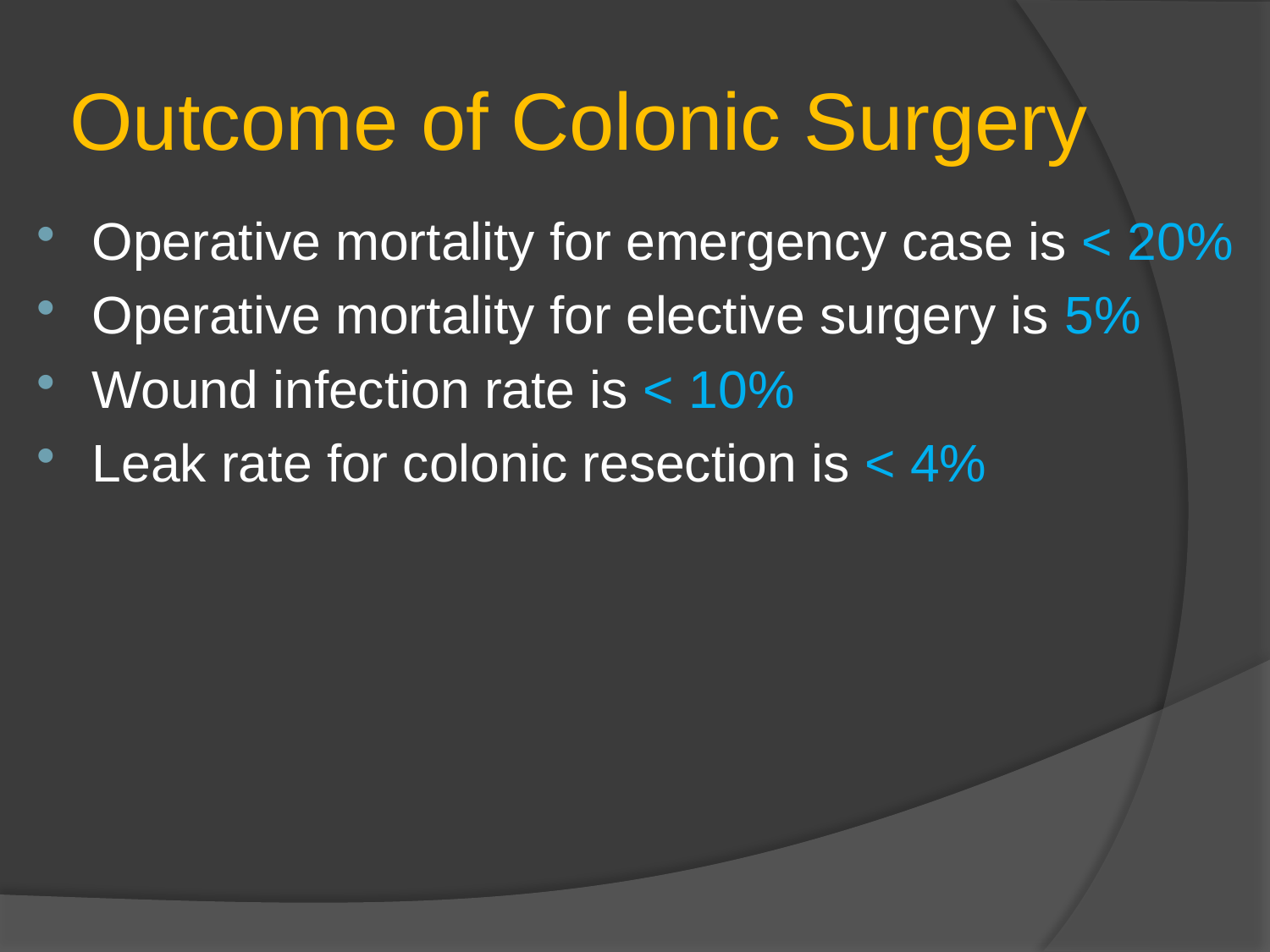

# Outcome of Colonic Surgery
Operative mortality for emergency case is < 20%
Operative mortality for elective surgery is 5%
Wound infection rate is < 10%
Leak rate for colonic resection is < 4%